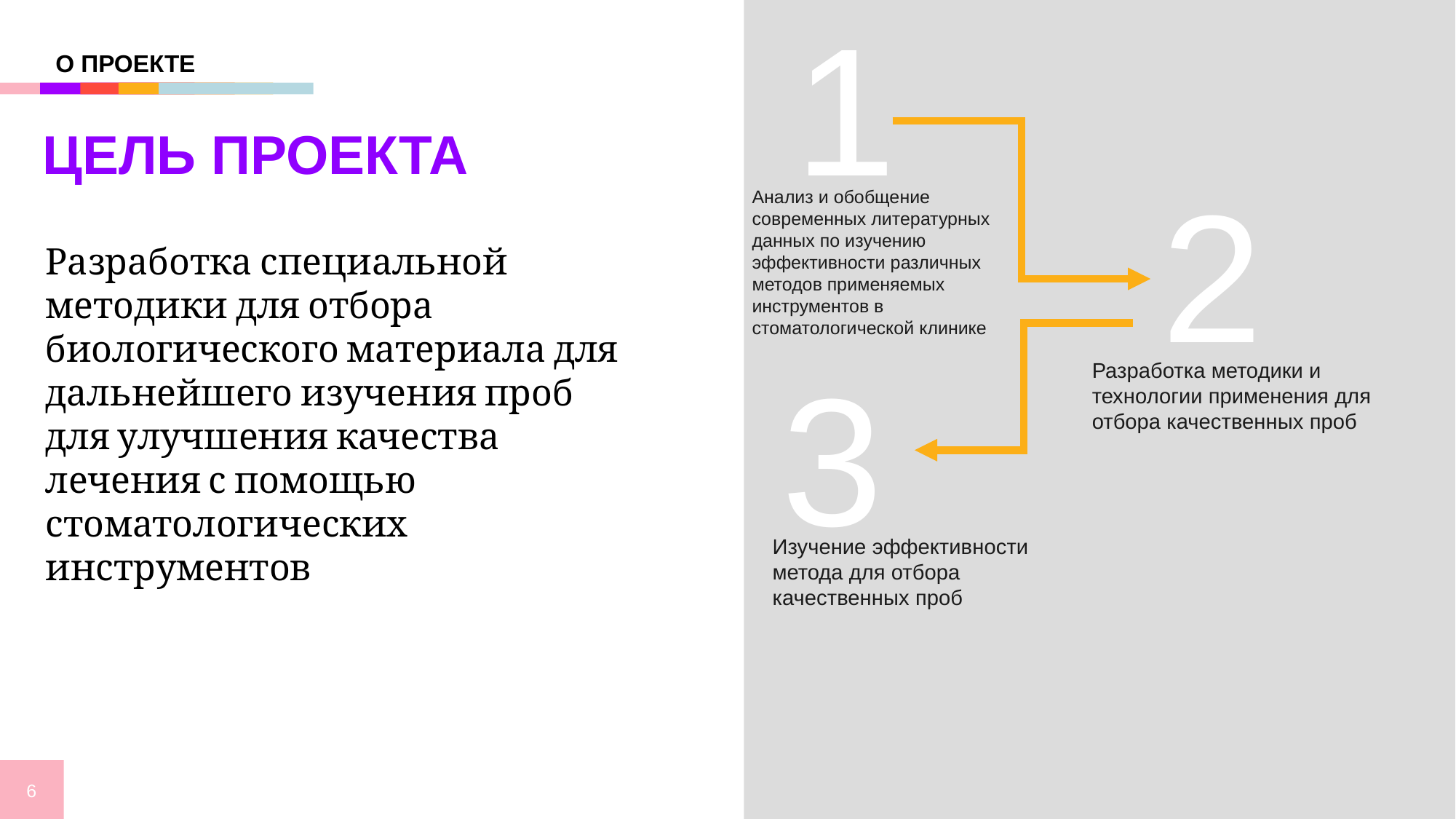

1
О ПРОЕКТЕ

ЦЕЛЬ ПРОЕКТА

2
Анализ и обобщение              современных литературных данных по изучению эффективности различных методов применяемых инструментов в стоматологической клинике
Разработка специальной методики для отбора биологического материала для дальнейшего изучения проб для улучшения качества лечения с помощью стоматологических инструментов

Разработка методики и технологии применения для отбора качественных проб
3

Изучение эффективности метода для отбора качественных проб

6